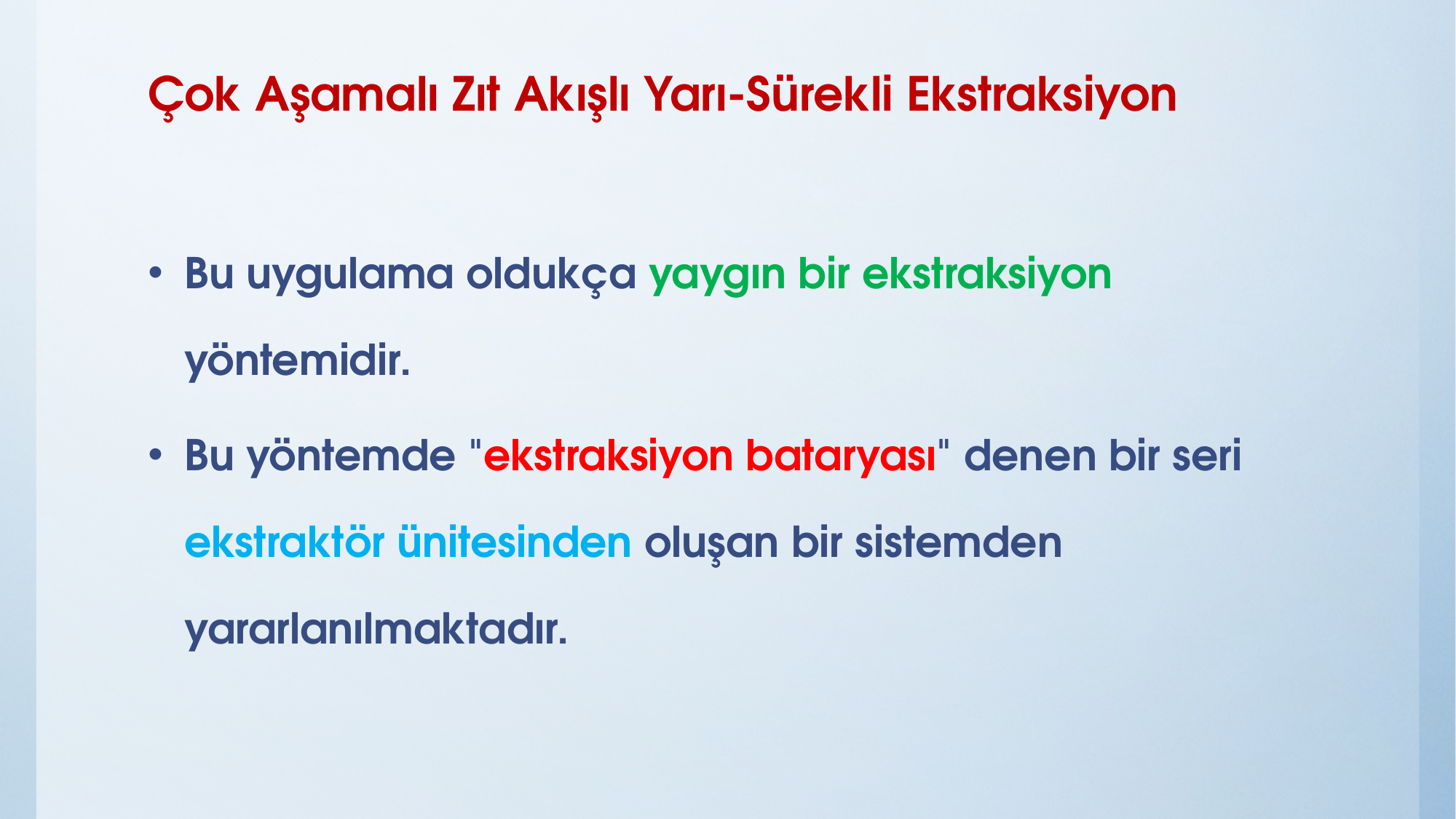

# Çok Aşamalı Zıt Akışlı Yarı-Sürekli Ekstraksiyon
Bu uygulama oldukça yaygın bir ekstraksiyon yöntemidir.
Bu yöntemde "ekstraksiyon bataryası" denen bir seri ekstraktör ünitesinden oluşan bir sistemden yararlanılmaktadır.